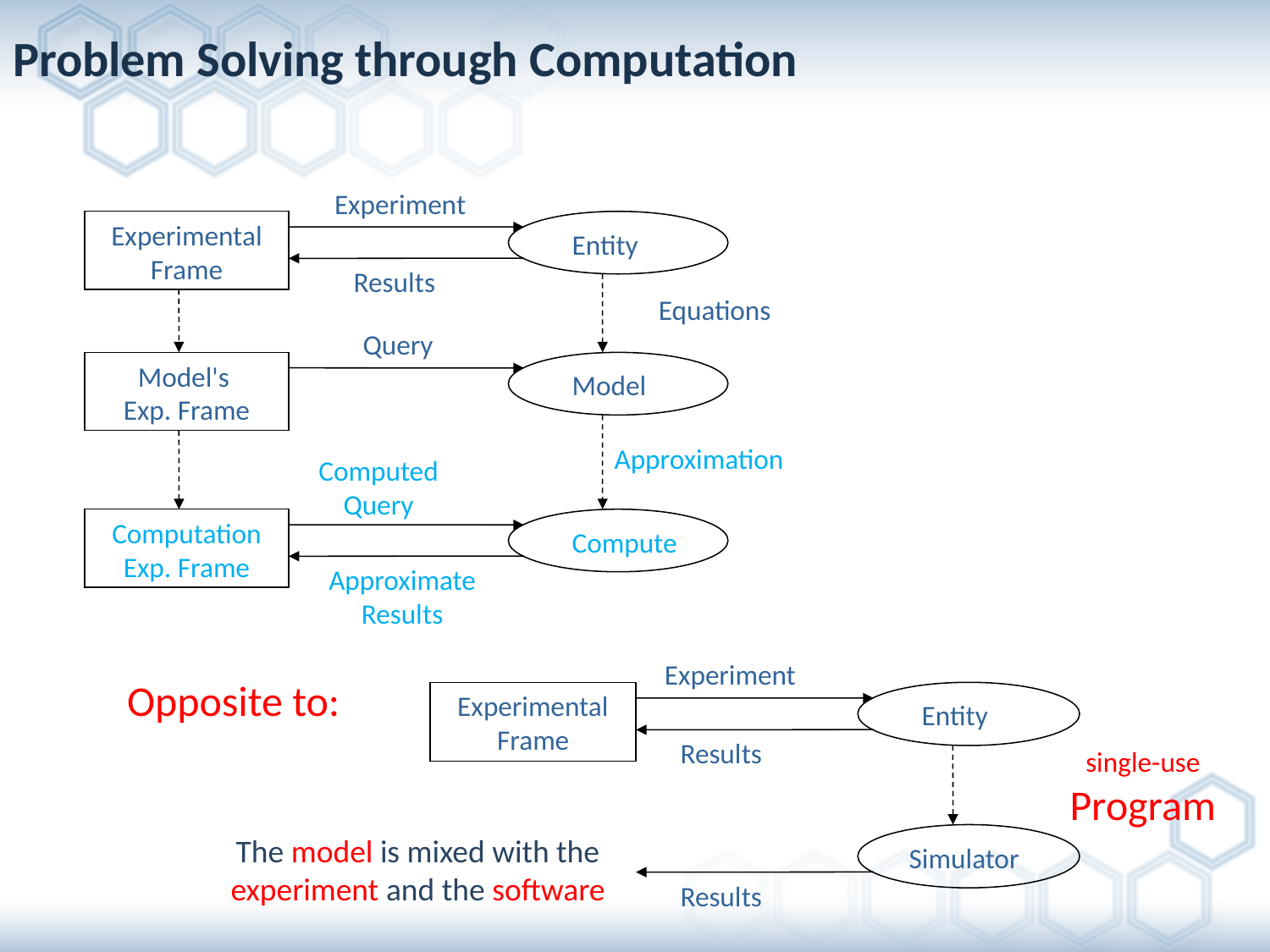

# Problem Solving through Computation
Experiment
Experimental Frame
   Entity

Results

Query
Model's
Exp. Frame
   Model

Approximation
Computed Query
Computation Exp. Frame
   Compute

Approximate Results
Equations

Experiment
Experimental Frame
   Entity

Results

 Simulator

Results
Opposite to:
single-use
Program
The model is mixed with the experiment and the software